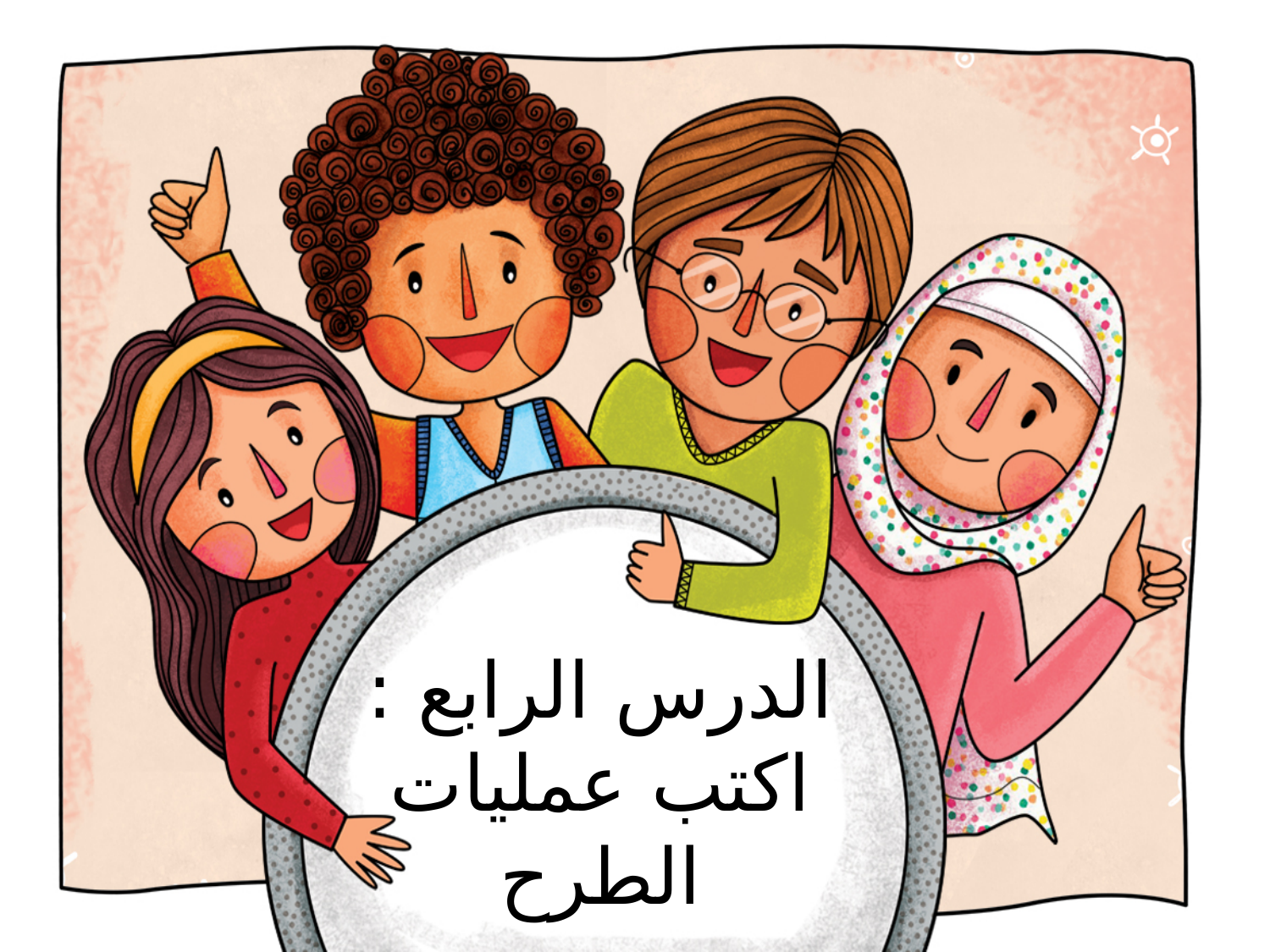

# الدرس الرابع : اكتب عمليات الطرح